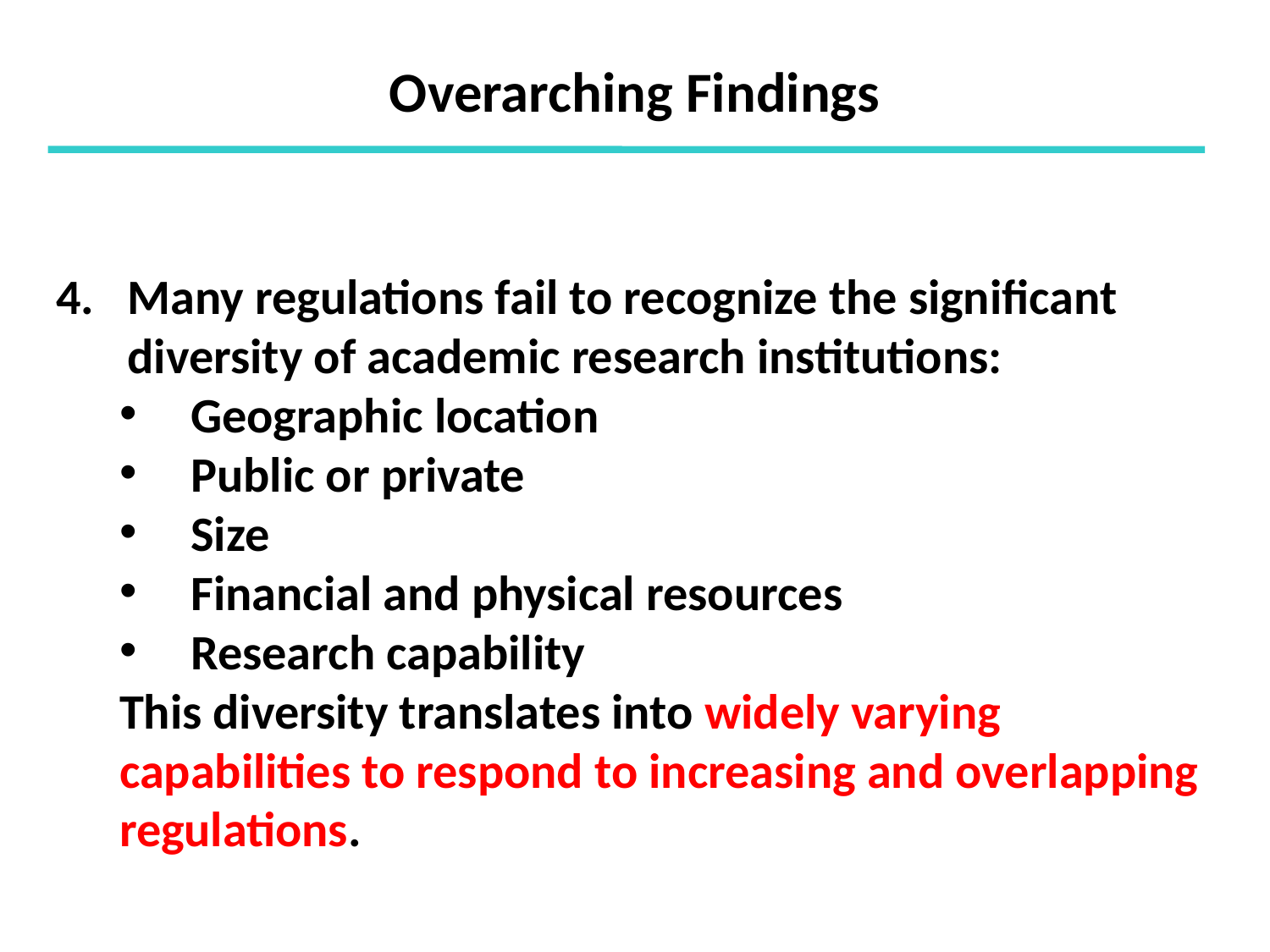

Overarching Findings

Many regulations fail to recognize the significant diversity of academic research institutions:
Geographic location
Public or private
Size
Financial and physical resources
Research capability
This diversity translates into widely varying capabilities to respond to increasing and overlapping regulations.